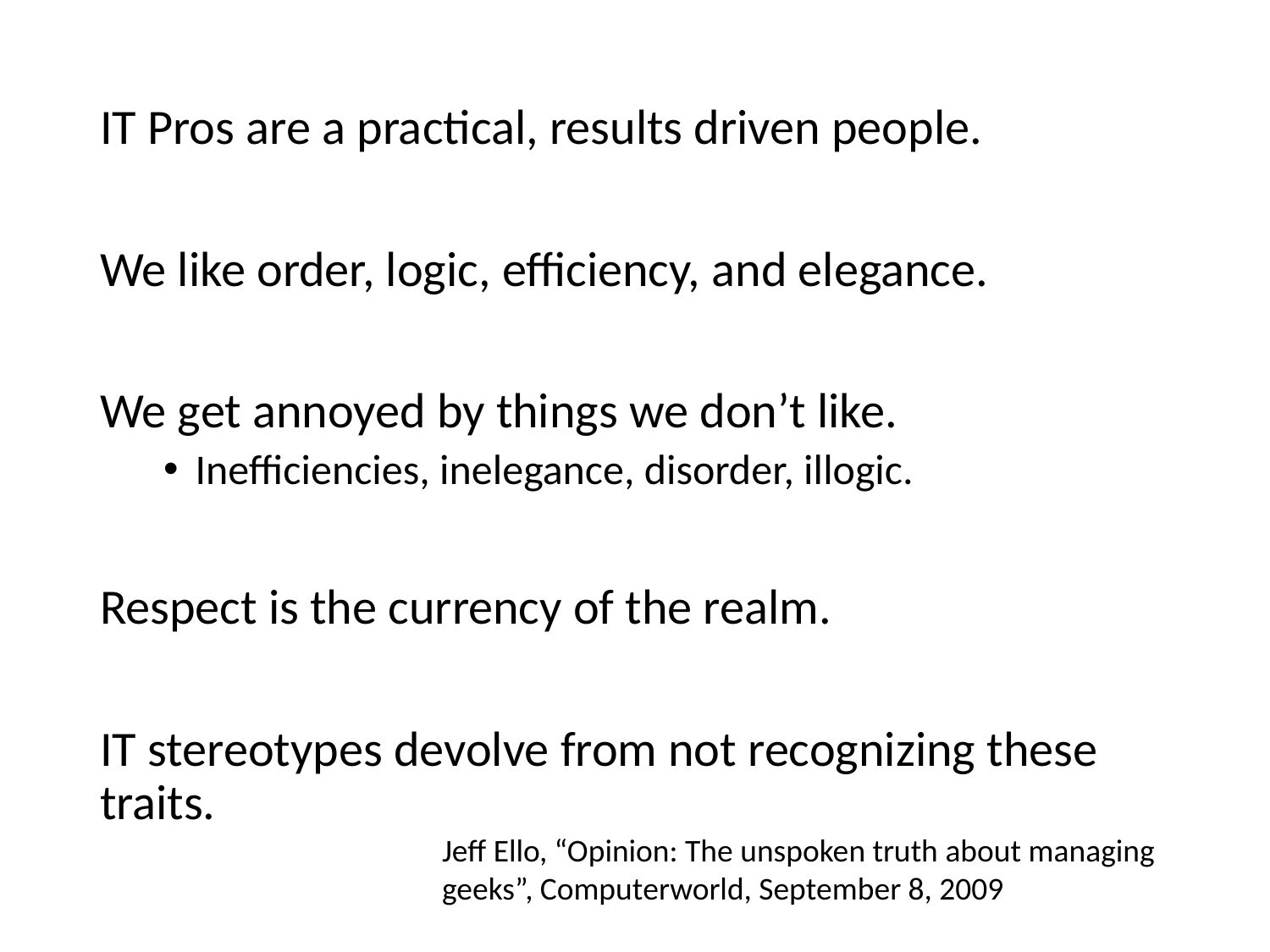

IT Pros are a practical, results driven people.

We like order, logic, efficiency, and elegance.

We get annoyed by things we don’t like.
Inefficiencies, inelegance, disorder, illogic.

Respect is the currency of the realm.

IT stereotypes devolve from not recognizing these traits.
Jeff Ello, “Opinion: The unspoken truth about managing geeks”, Computerworld, September 8, 2009